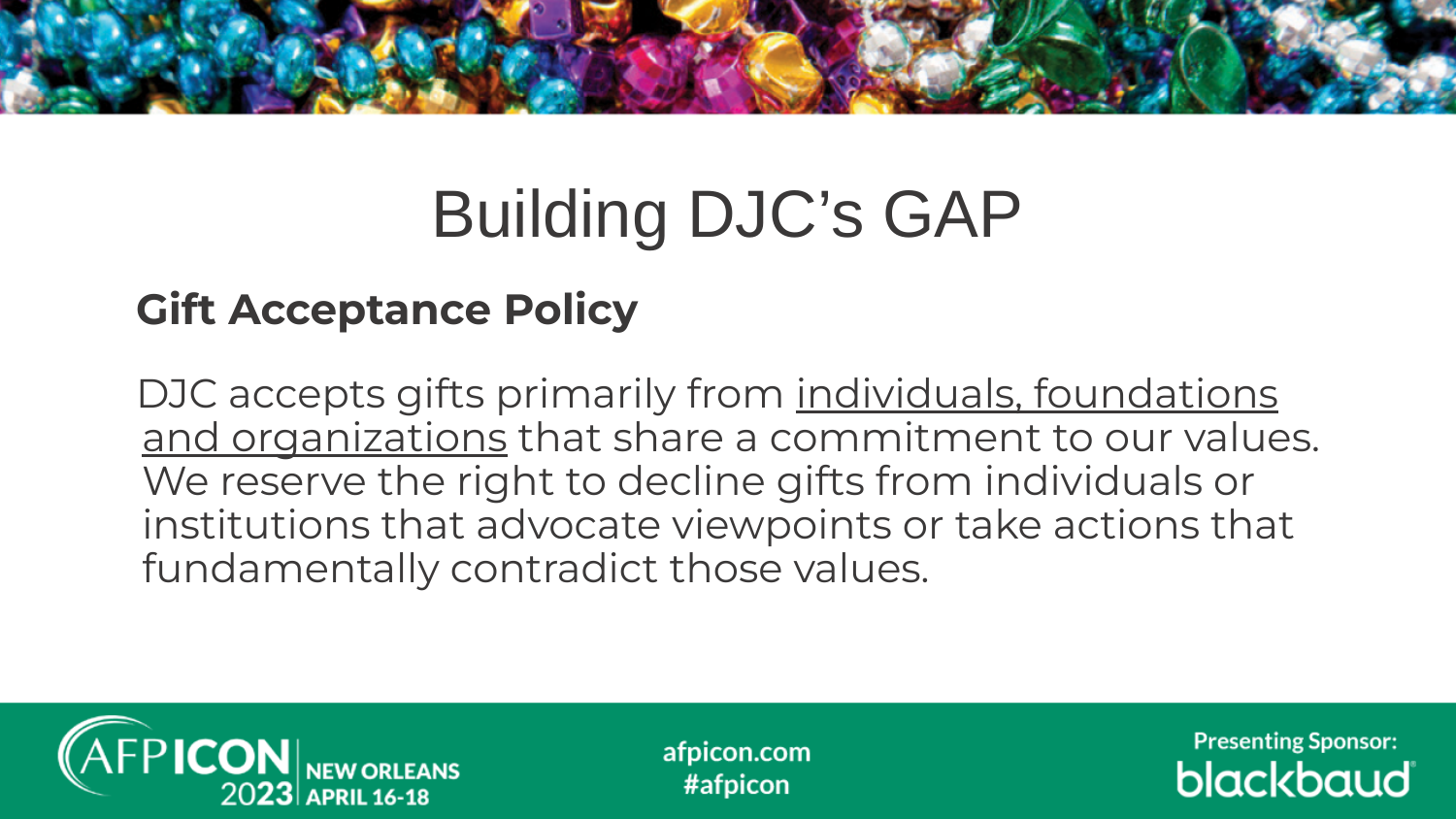

# Building DJC’s GAP

Gift Acceptance Policy

DJC accepts gifts primarily from individuals, foundations and organizations that share a commitment to our values. We reserve the right to decline gifts from individuals or institutions that advocate viewpoints or take actions that fundamentally contradict those values.